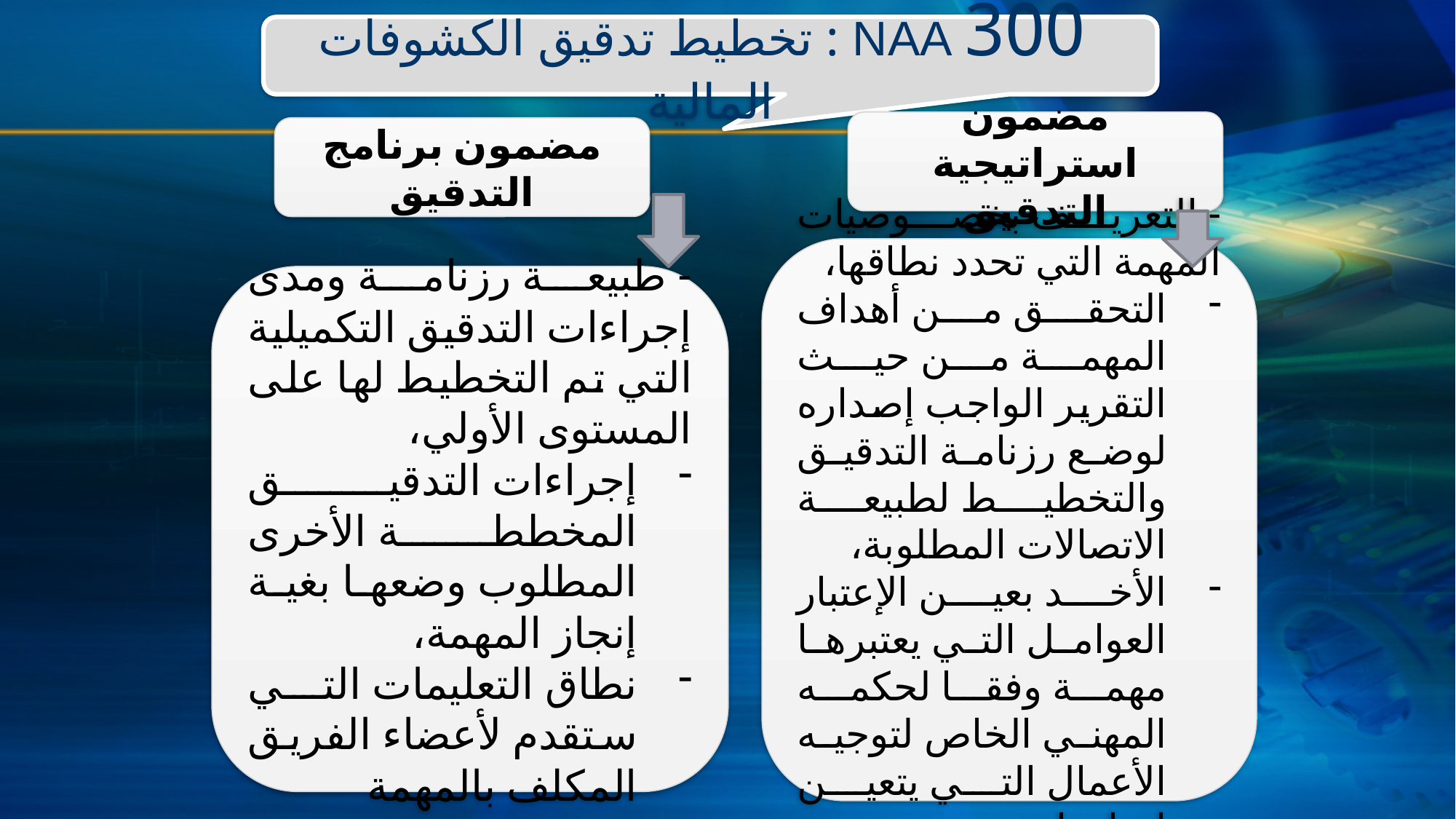

300 NAA : تخطيط تدقيق الكشوفات المالية

مضمون استراتيجية التدقيق
مضمون برنامج التدقيق

- التعريف بخصوصيات المهمة التي تحدد نطاقها،
التحقق من أهداف المهمة من حيث التقرير الواجب إصداره لوضع رزنامة التدقيق والتخطيط لطبيعة الاتصالات المطلوبة،
الأخد بعين الإعتبار العوامل التي يعتبرها مهمة وفقا لحكمه المهني الخاص لتوجيه الأعمال التي يتعين إنجازها.
- طبيعة رزنامة ومدى إجراءات التدقيق التكميلية التي تم التخطيط لها على المستوى الأولي،
إجراءات التدقيق المخططة الأخرى المطلوب وضعها بغية إنجاز المهمة،
نطاق التعليمات التي ستقدم لأعضاء الفريق المكلف بالمهمة